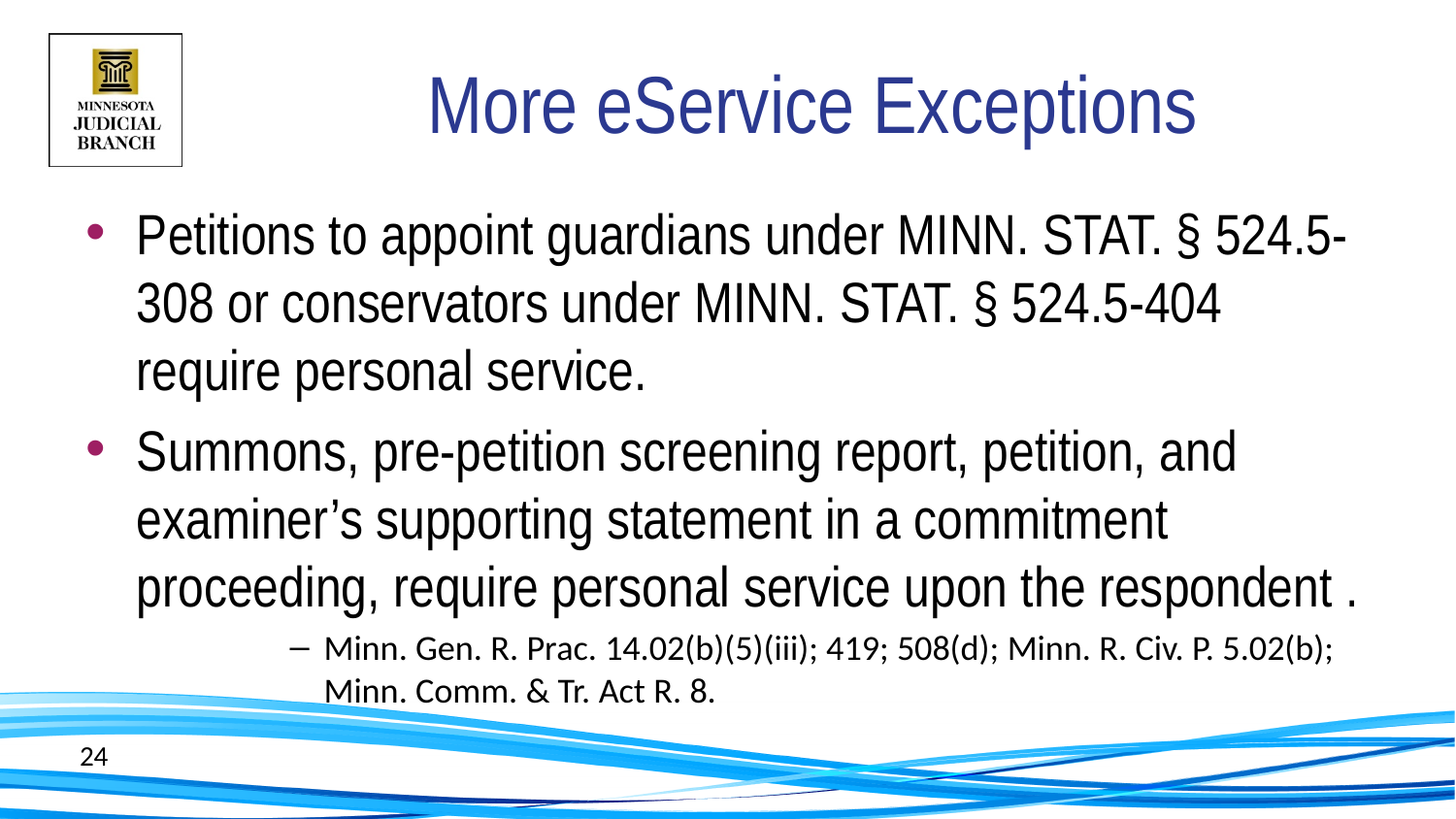

# More eService Exceptions
Petitions to appoint guardians under MINN. STAT. § 524.5-308 or conservators under MINN. STAT. § 524.5-404 require personal service.
Summons, pre-petition screening report, petition, and examiner’s supporting statement in a commitment proceeding, require personal service upon the respondent .
Minn. Gen. R. Prac. 14.02(b)(5)(iii); 419; 508(d); Minn. R. Civ. P. 5.02(b); Minn. Comm. & Tr. Act R. 8.
24